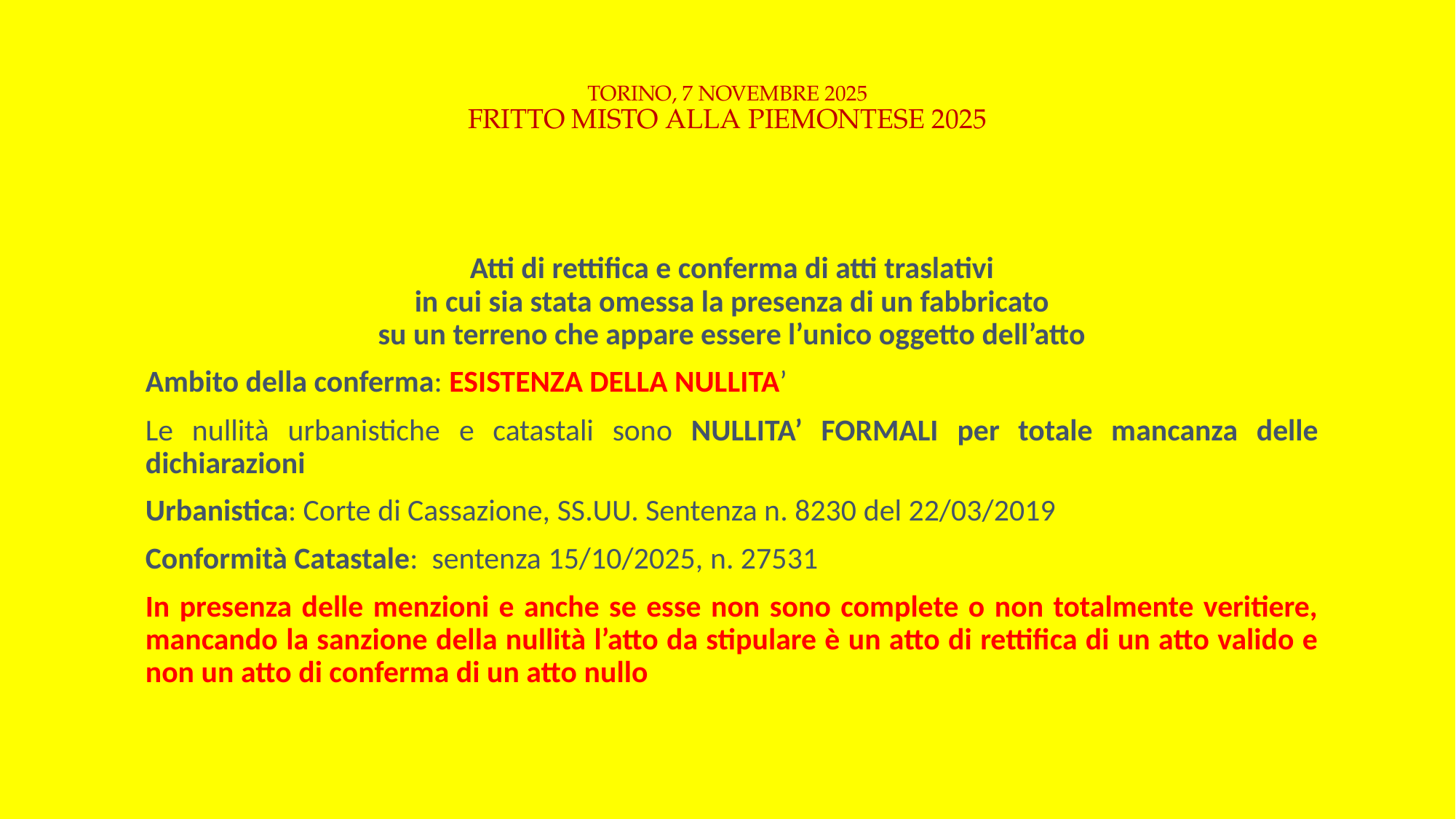

# TORINO, 7 NOVEMBRE 2025 FRITTO MISTO ALLA PIEMONTESE 2025

Atti di rettifica e conferma di atti traslativi
in cui sia stata omessa la presenza di un fabbricato
su un terreno che appare essere l’unico oggetto dell’atto
Ambito della conferma: ESISTENZA DELLA NULLITA’
Le nullità urbanistiche e catastali sono NULLITA’ FORMALI per totale mancanza delle dichiarazioni
Urbanistica: Corte di Cassazione, SS.UU. Sentenza n. 8230 del 22/03/2019
Conformità Catastale:  sentenza 15/10/2025, n. 27531
In presenza delle menzioni e anche se esse non sono complete o non totalmente veritiere, mancando la sanzione della nullità l’atto da stipulare è un atto di rettifica di un atto valido e non un atto di conferma di un atto nullo